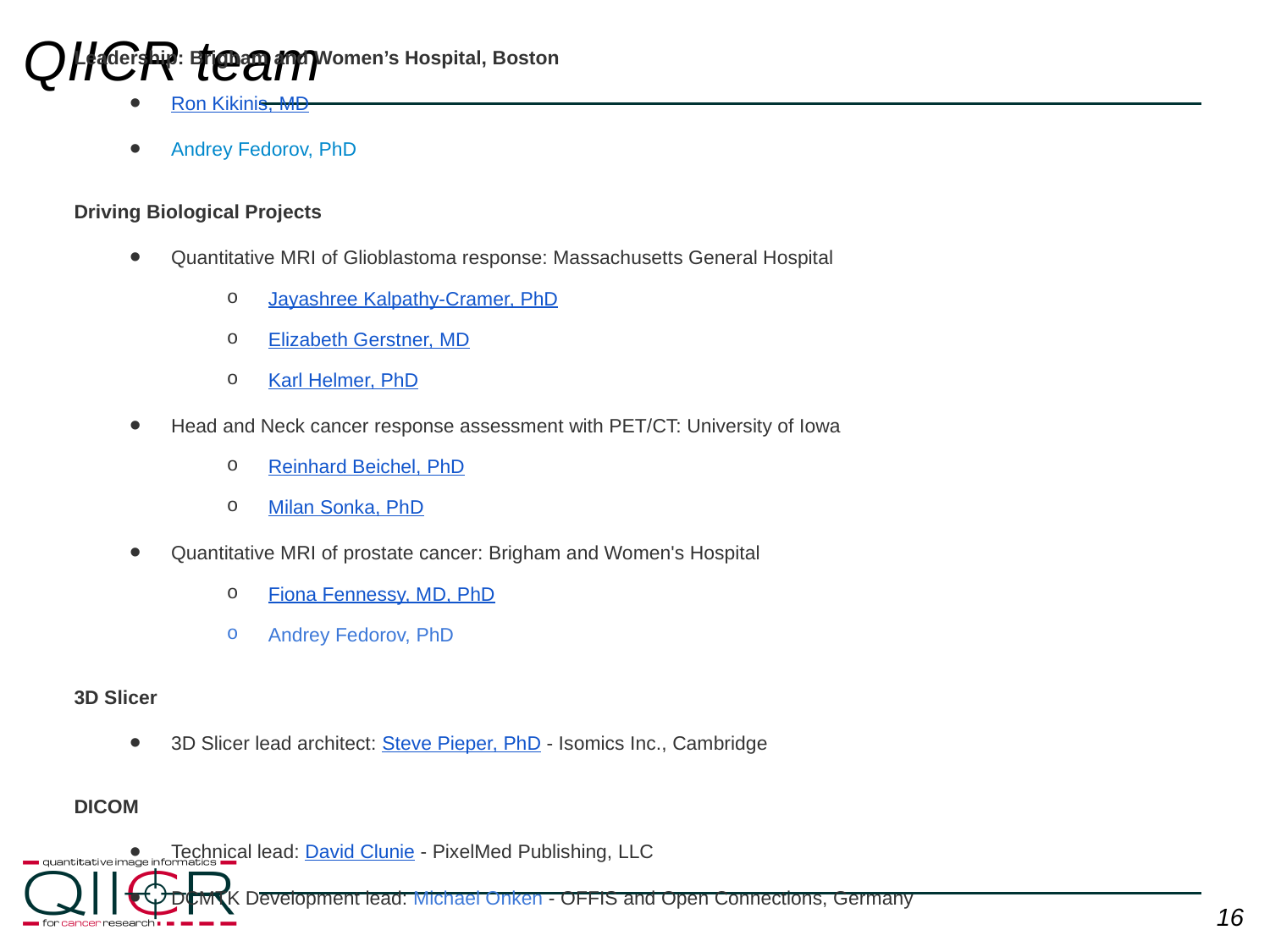

# QIICR team
Leadership: Brigham and Women’s Hospital, Boston
Ron Kikinis, MD
Andrey Fedorov, PhD
Driving Biological Projects
Quantitative MRI of Glioblastoma response: Massachusetts General Hospital
Jayashree Kalpathy-Cramer, PhD
Elizabeth Gerstner, MD
Karl Helmer, PhD
Head and Neck cancer response assessment with PET/CT: University of Iowa
Reinhard Beichel, PhD
Milan Sonka, PhD
Quantitative MRI of prostate cancer: Brigham and Women's Hospital
Fiona Fennessy, MD, PhD
Andrey Fedorov, PhD
3D Slicer
3D Slicer lead architect: Steve Pieper, PhD - Isomics Inc., Cambridge
DICOM
Technical lead: David Clunie - PixelMed Publishing, LLC
DCMTK Development lead: Michael Onken - OFFIS and Open Connections, Germany
16